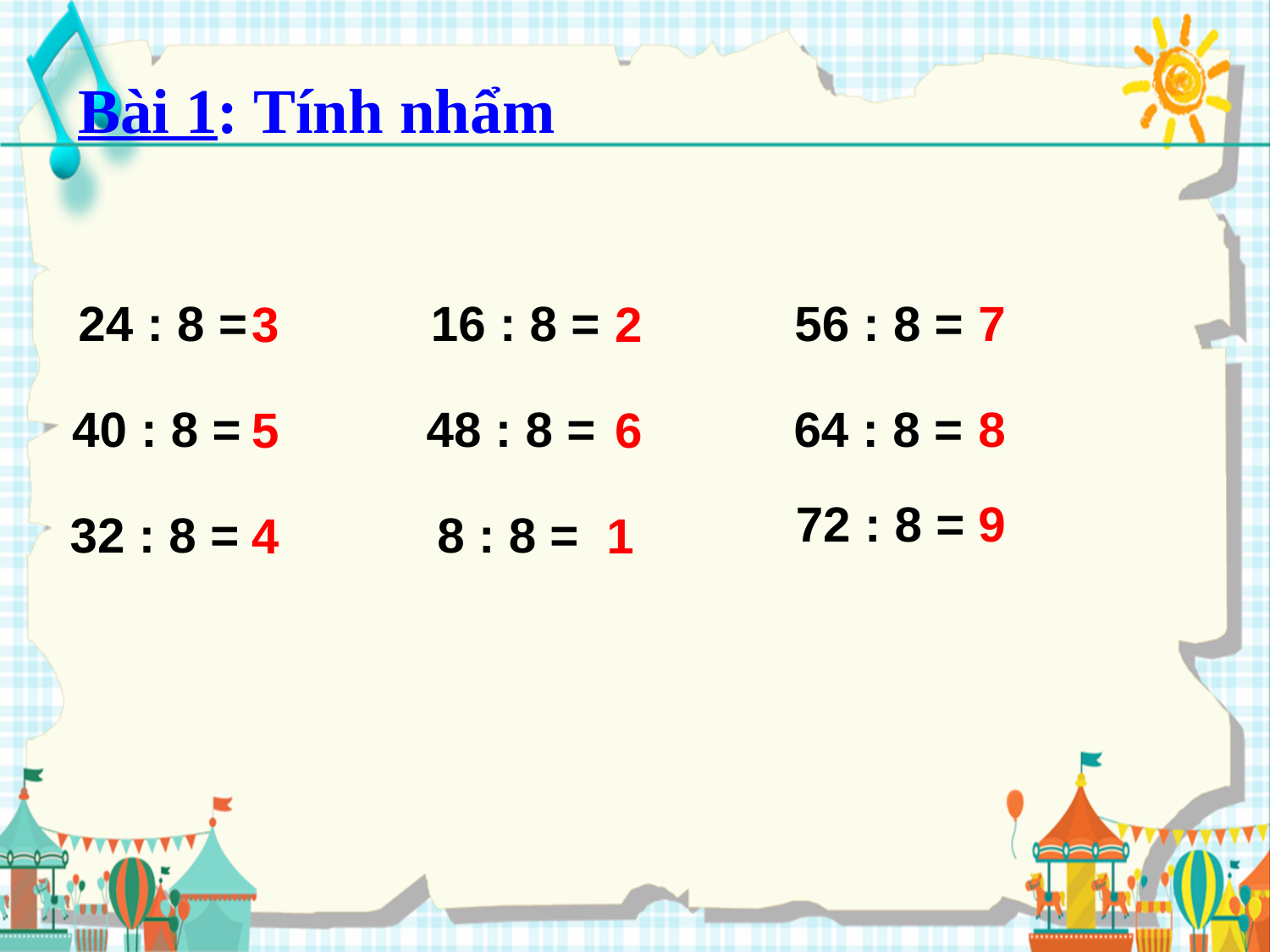

Bài 1: Tính nhẩm
24 : 8 =
16 : 8 =
56 : 8 =
7
3
2
40 : 8 =
48 : 8 =
64 : 8 =
8
5
6
72 : 8 =
9
32 : 8 =
8 : 8 =
4
1